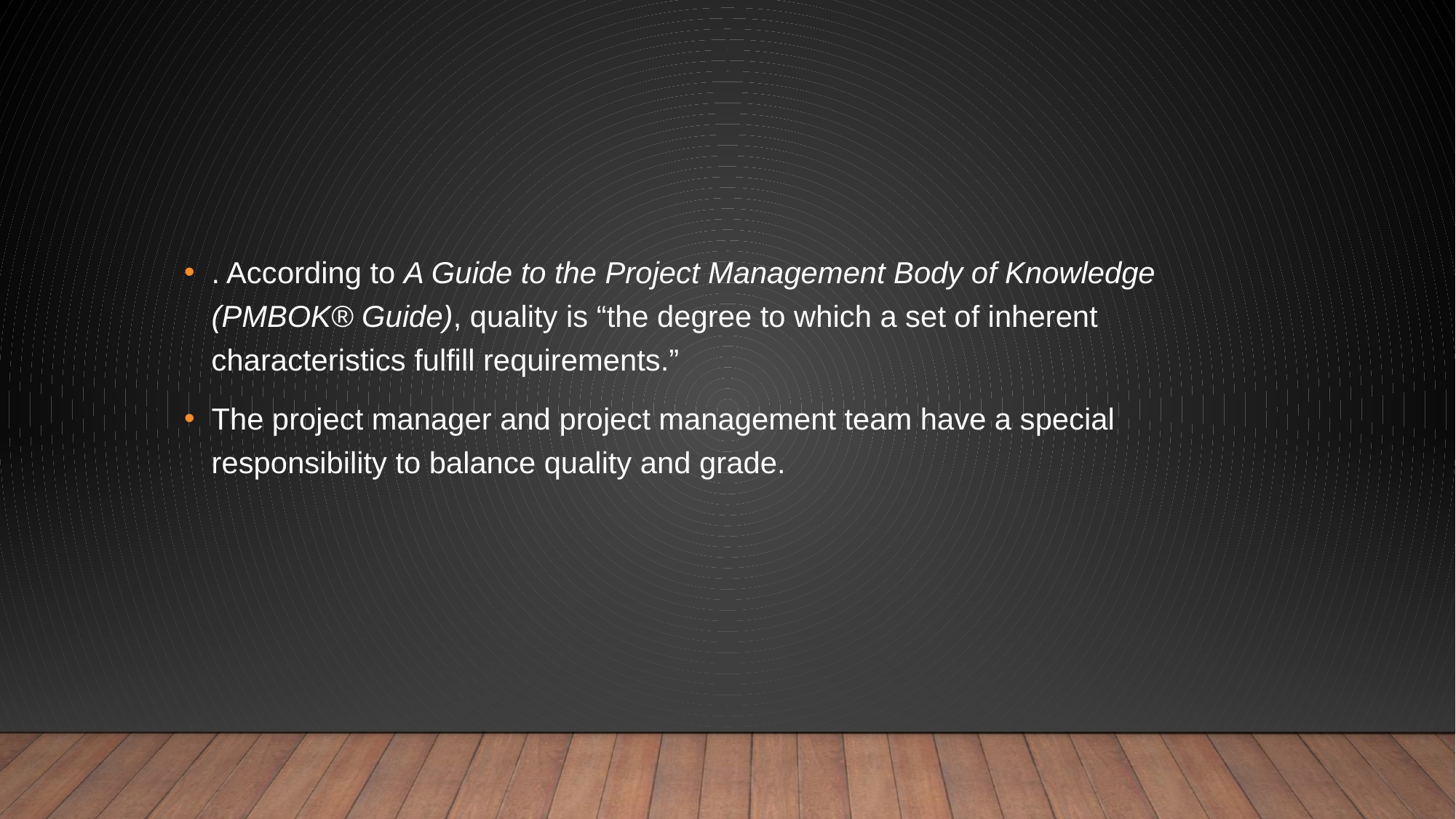

#
. According to A Guide to the Project Management Body of Knowledge (PMBOK® Guide), quality is “the degree to which a set of inherent characteristics fulfill requirements.”
The project manager and project management team have a special responsibility to balance quality and grade.